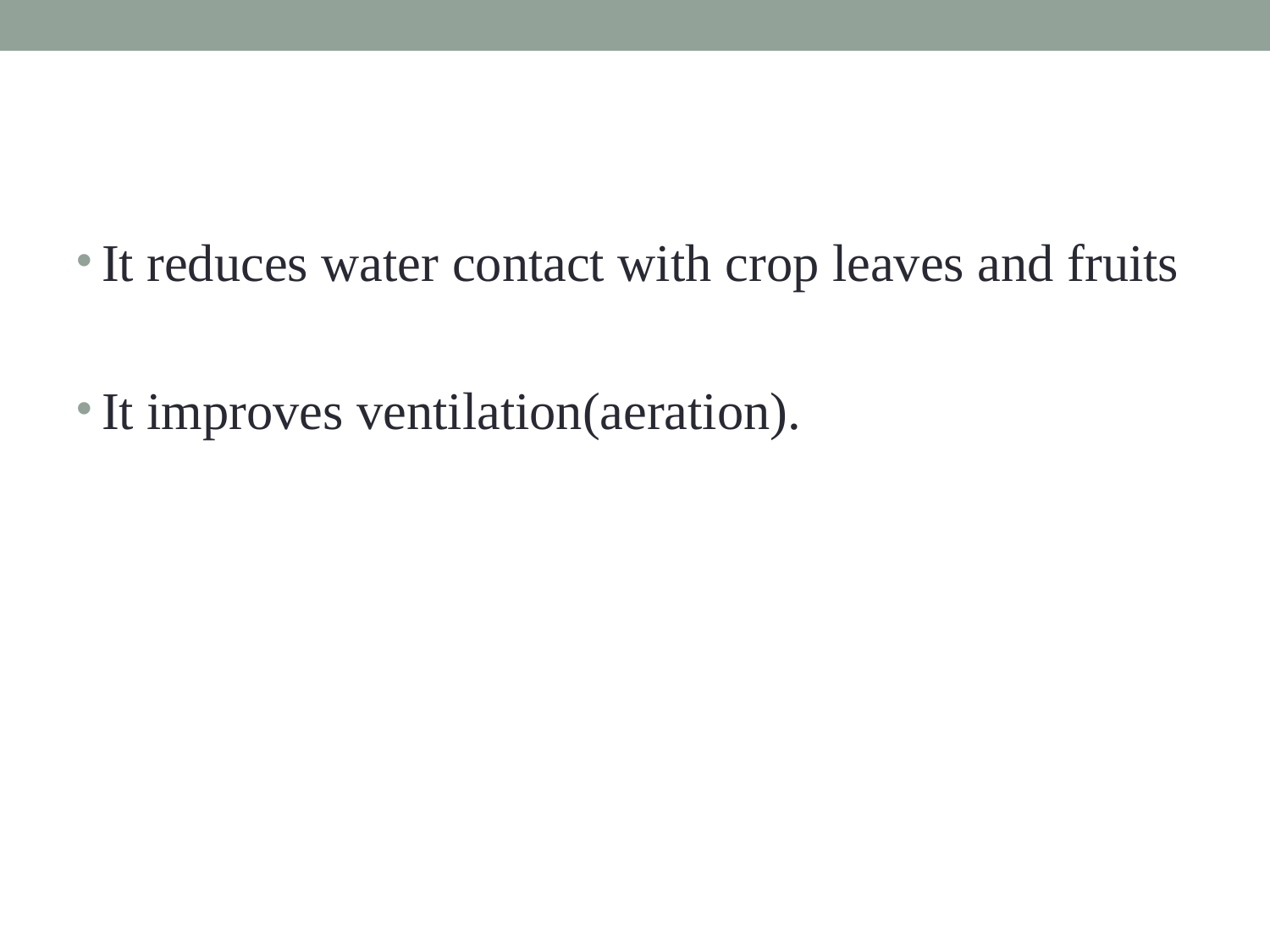

#
It reduces water contact with crop leaves and fruits

It improves ventilation(aeration).